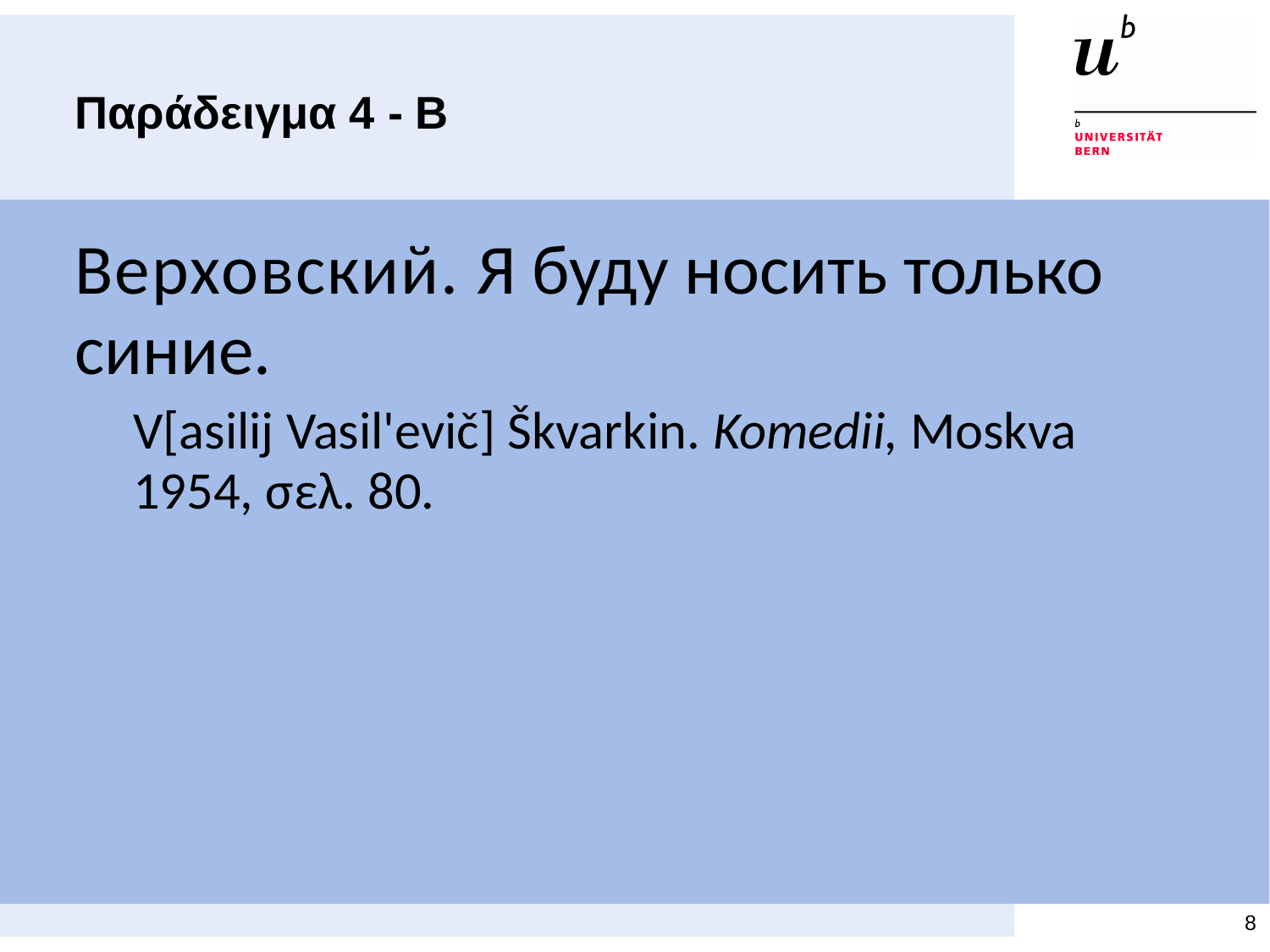

# Παράδειγμα 4 - Β
Верховский. Я буду носить только синие.
V[asilij Vasil'evič] Škvarkin. Komedii, Moskva 1954, σελ. 80.

8